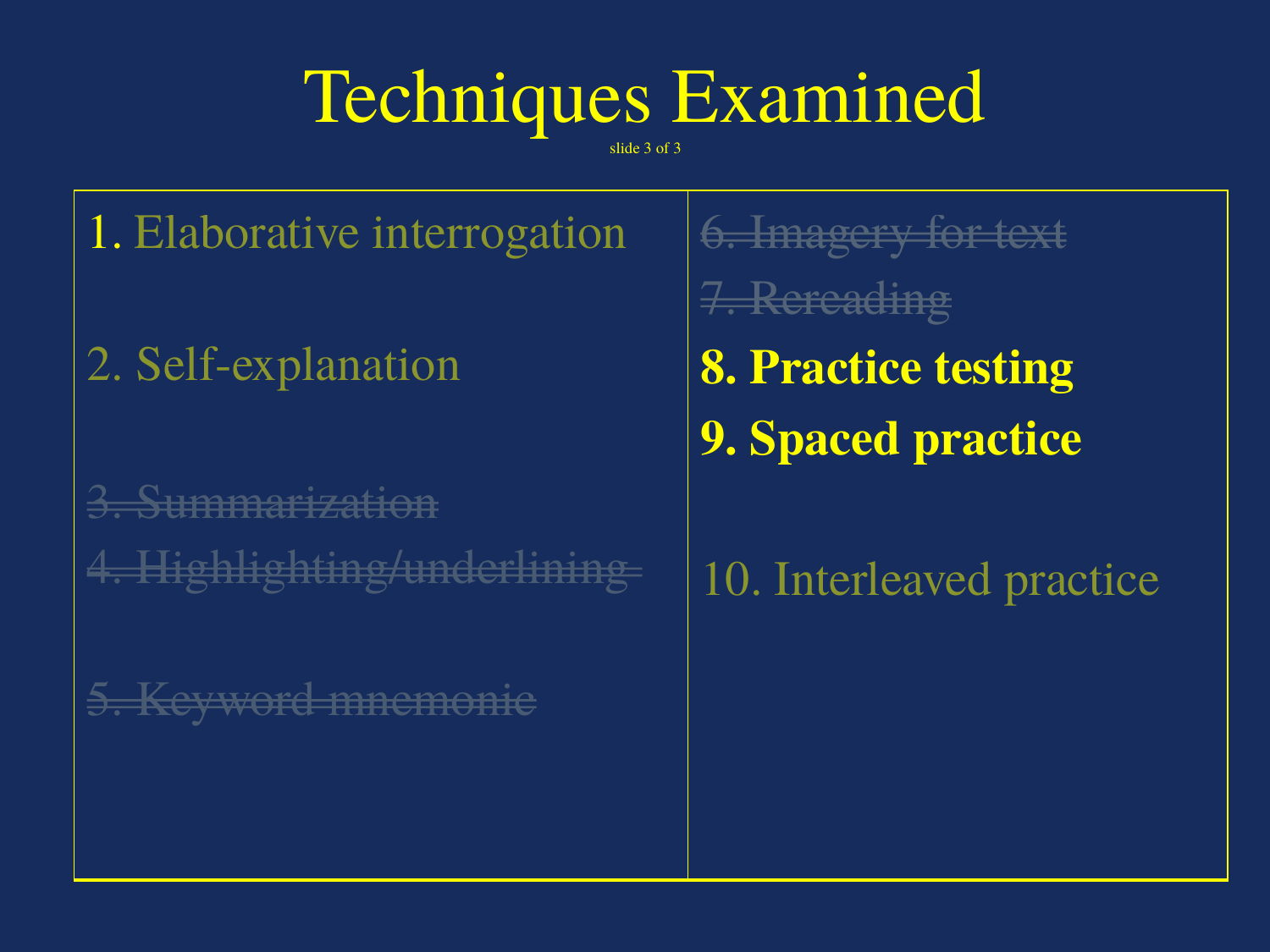

# Techniques Examined slide 3 of 3
| Elaborative interrogation 2. Self-explanation 3. Summarization  4. Highlighting/underlining 5. Keyword mnemonic | 6. Imagery for text  7. Rereading  8. Practice testing  9. Spaced practice 10. Interleaved practice |
| --- | --- |